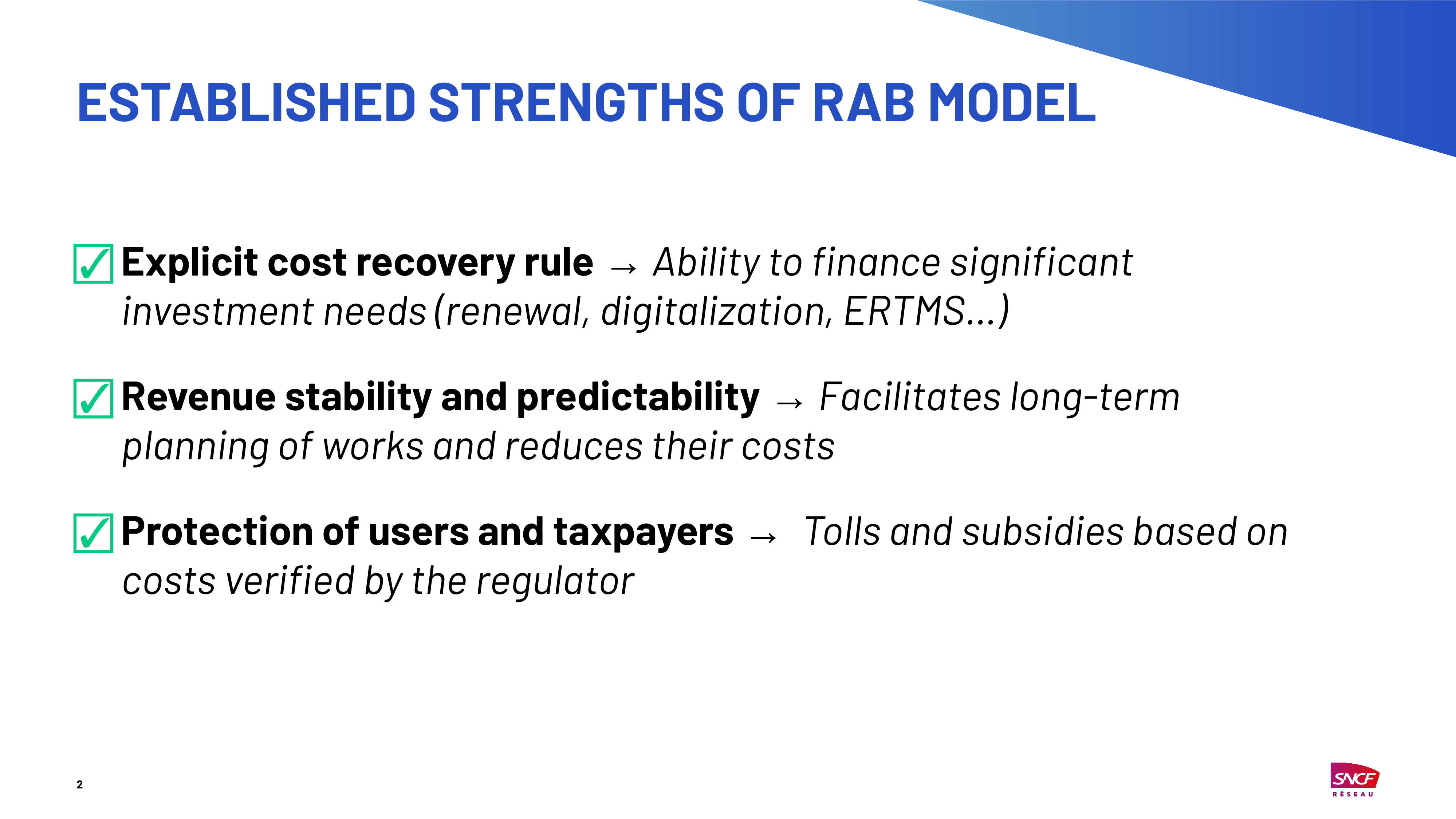

Cliquez sur l'icône pour ajouter une image6
ESTABLISHED STRENGTHS OF RAB MODEL

Explicit cost recovery rule → Ability to finance significant investment needs (renewal, digitalization, ERTMS…)
Revenue stability and predictability → Facilitates long-term planning of works and reduces their costs
Protection of users and taxpayers →  Tolls and subsidies based on costs verified by the regulator
2